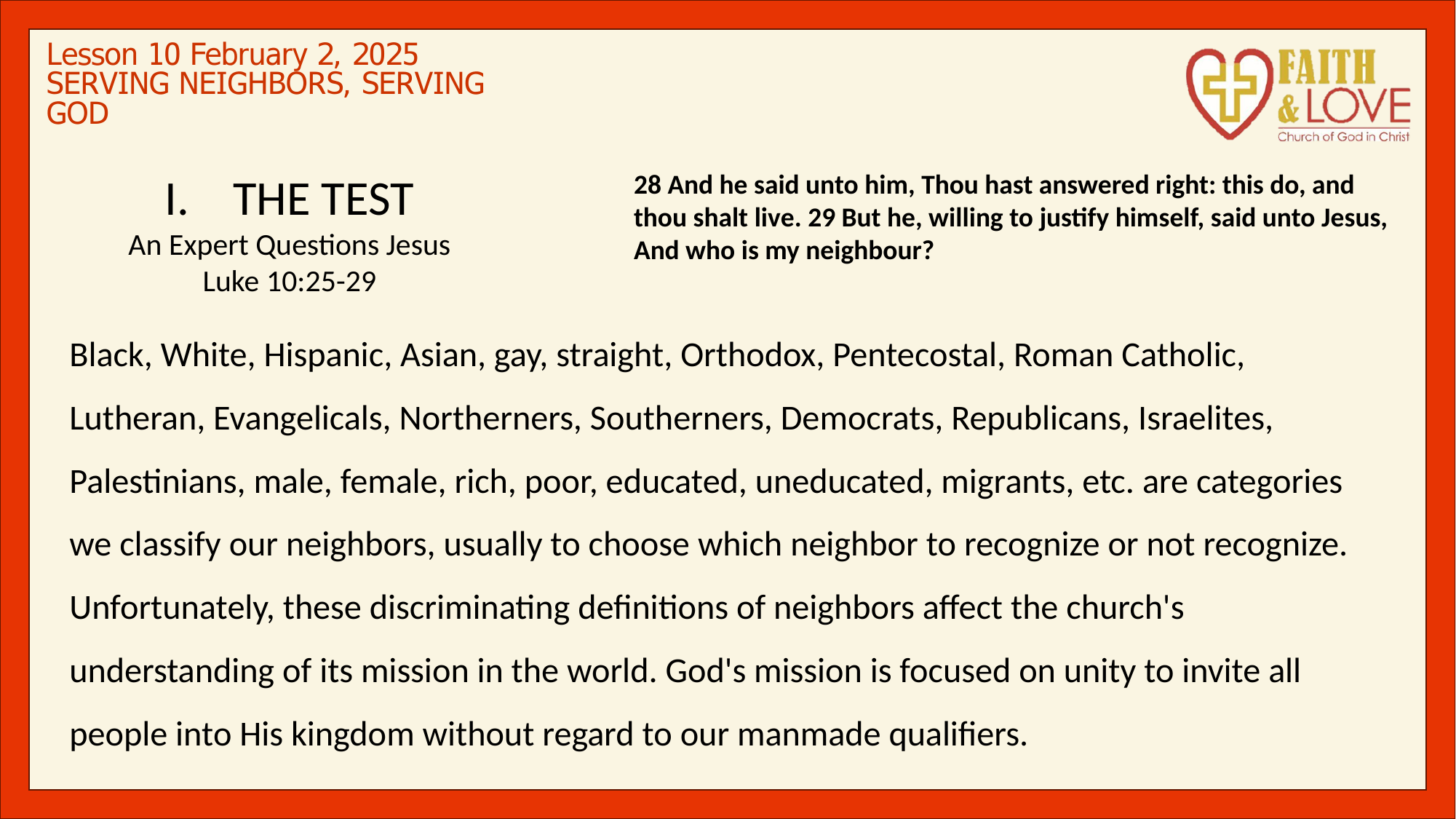

THE TEST
An Expert Questions Jesus
Luke 10:25-29
28 And he said unto him, Thou hast answered right: this do, and thou shalt live. 29 But he, willing to justify himself, said unto Jesus, And who is my neighbour?
Black, White, Hispanic, Asian, gay, straight, Orthodox, Pentecostal, Roman Catholic, Lutheran, Evangelicals, Northerners, Southerners, Democrats, Republicans, Israelites, Palestinians, male, female, rich, poor, educated, uneducated, migrants, etc. are categories we classify our neighbors, usually to choose which neighbor to recognize or not recognize. Unfortunately, these discriminating definitions of neighbors affect the church's understanding of its mission in the world. God's mission is focused on unity to invite all people into His kingdom without regard to our manmade qualifiers.